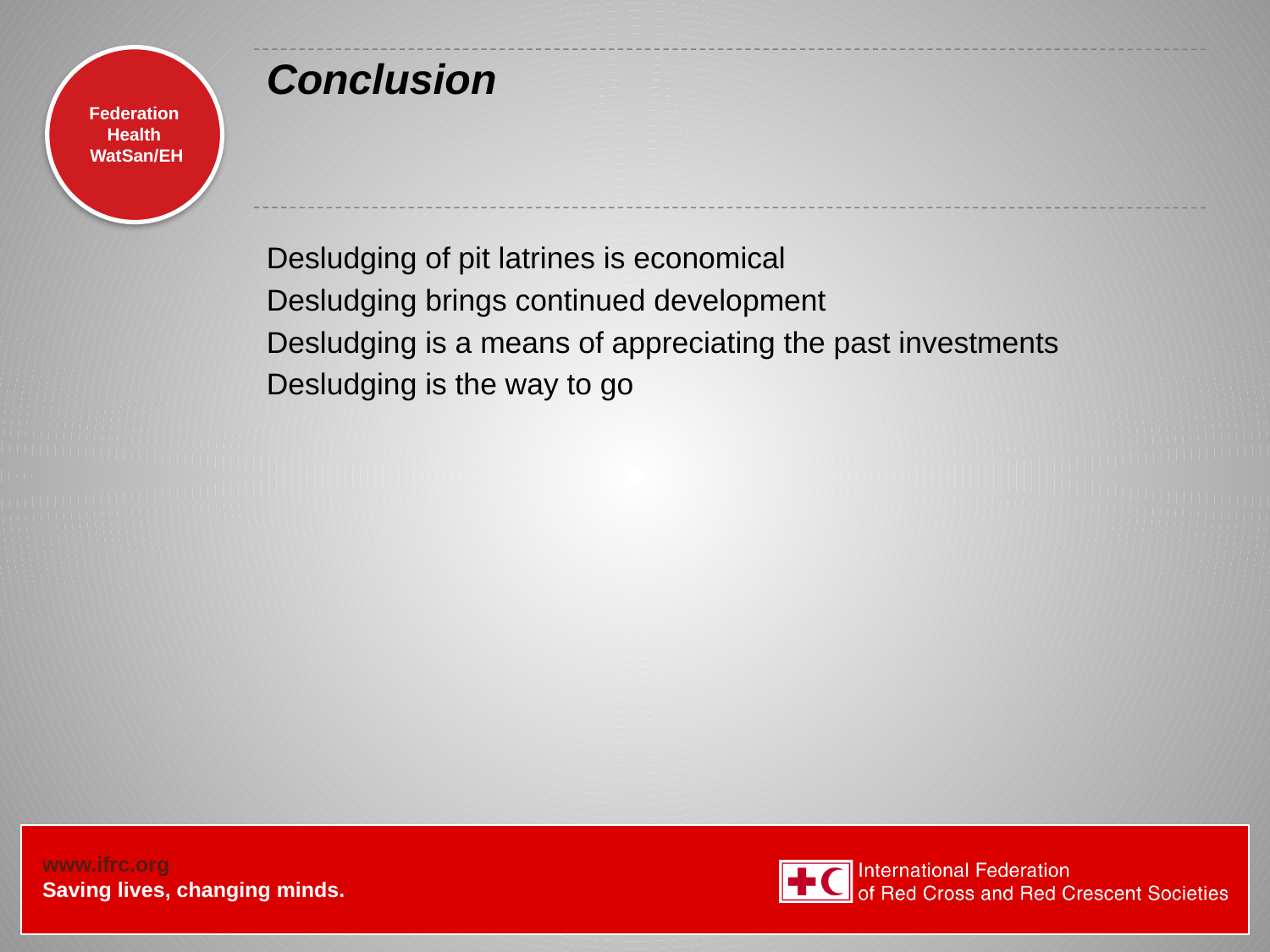

# Conclusion
Desludging of pit latrines is economical
Desludging brings continued development
Desludging is a means of appreciating the past investments
Desludging is the way to go